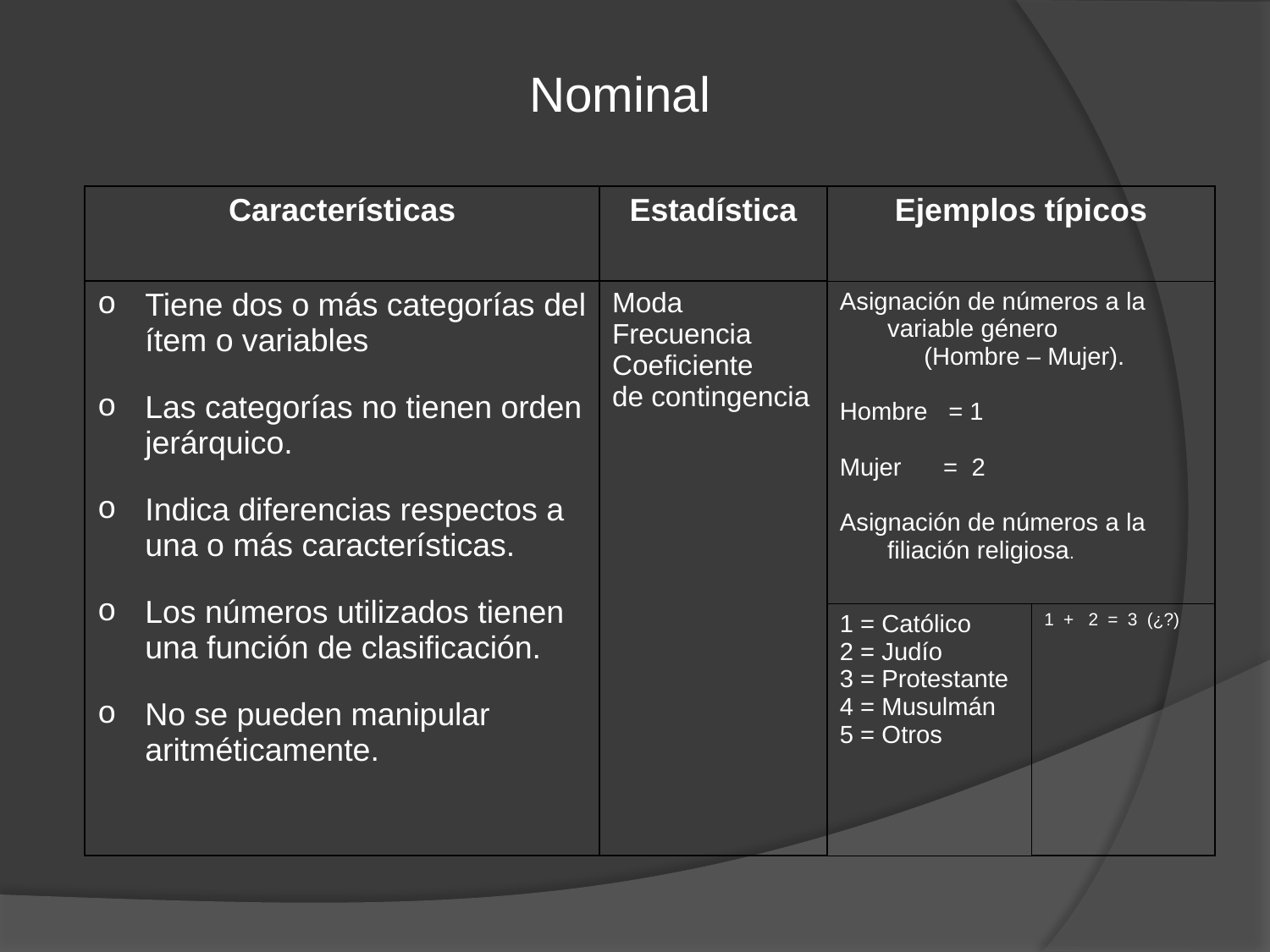

Nominal
| Características | Estadística | Ejemplos típicos |  |
| --- | --- | --- | --- |
| Tiene dos o más categorías del ítem o variables Las categorías no tienen orden jerárquico. Indica diferencias respectos a una o más características. Los números utilizados tienen una función de clasificación. No se pueden manipular aritméticamente. | Moda Frecuencia Coeficiente de contingencia | Asignación de números a la variable género (Hombre – Mujer). Hombre = 1 Mujer = 2 Asignación de números a la filiación religiosa. |  |
|  |  | 1 = Católico 2 = Judío 3 = Protestante 4 = Musulmán 5 = Otros | 1 + 2 = 3 (¿?) |